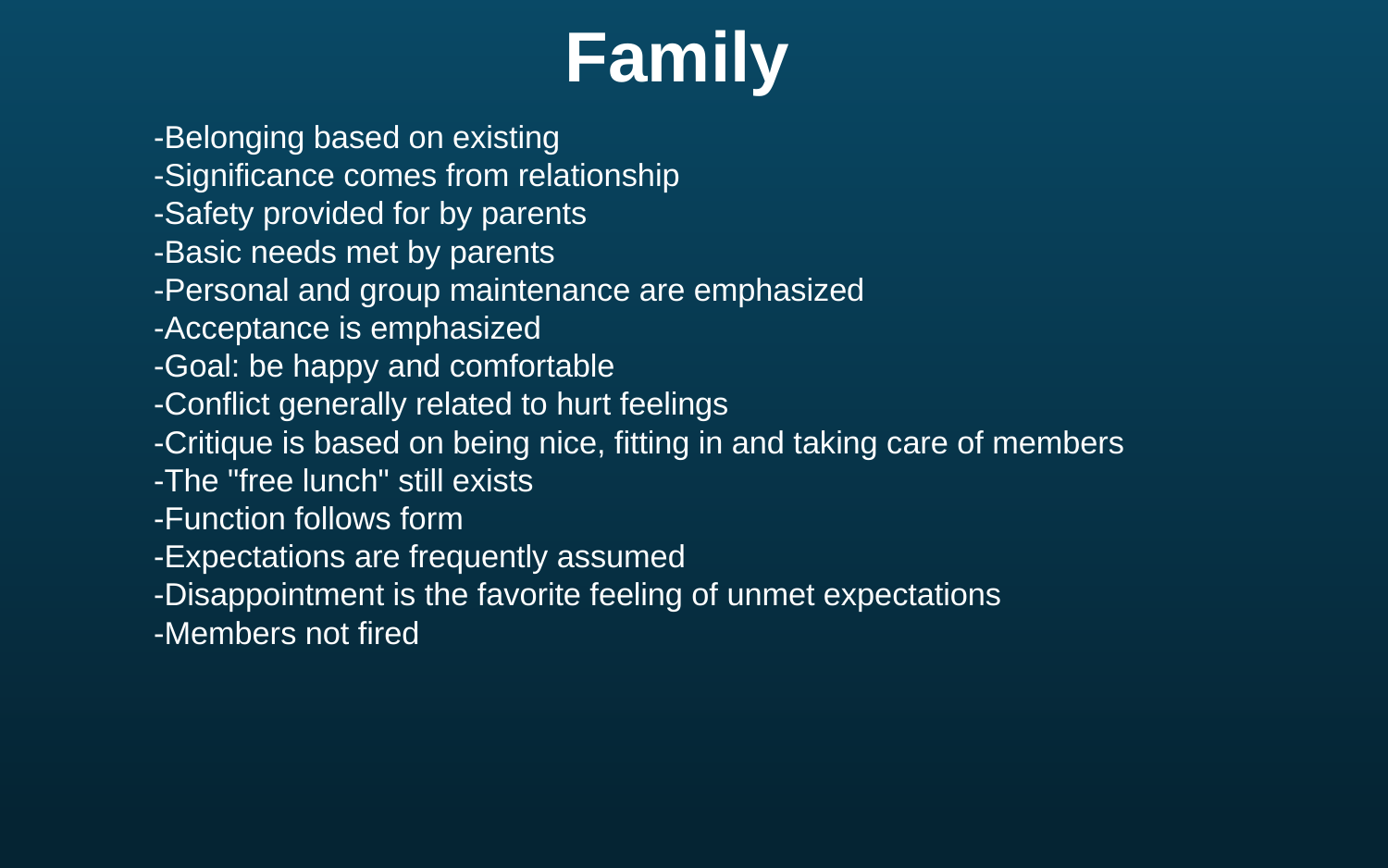

Family
-Belonging based on existing
-Significance comes from relationship
-Safety provided for by parents
-Basic needs met by parents
-Personal and group maintenance are emphasized
-Acceptance is emphasized
-Goal: be happy and comfortable
-Conflict generally related to hurt feelings
-Critique is based on being nice, fitting in and taking care of members
-The "free lunch" still exists
-Function follows form
-Expectations are frequently assumed
-Disappointment is the favorite feeling of unmet expectations
-Members not fired